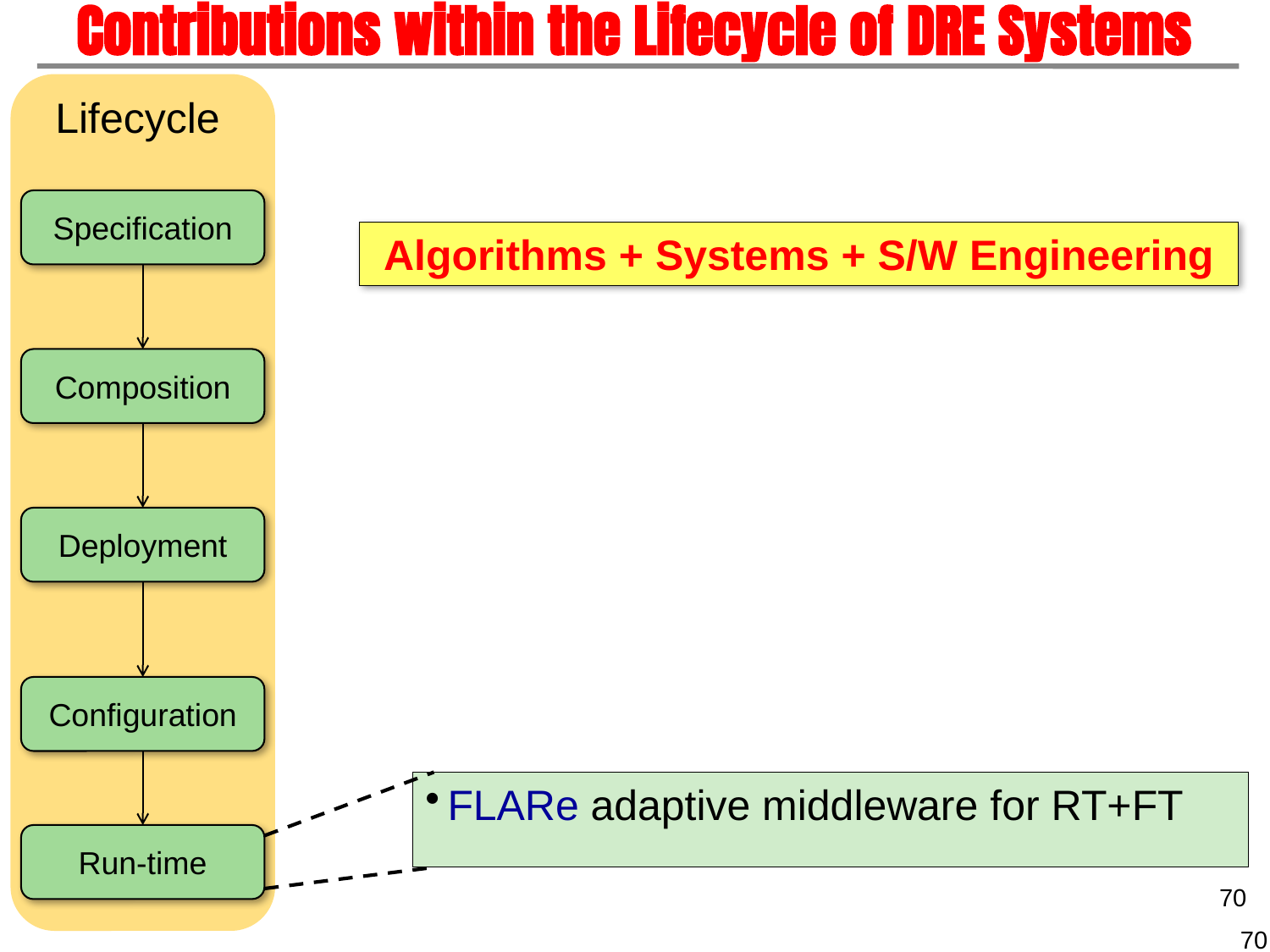

Contributions within the Lifecycle of DRE Systems

Lifecycle
Specification
Composition
Deployment
Configuration
Run-time
Algorithms + Systems + S/W Engineering
FLARe adaptive middleware for RT+FT
70
70